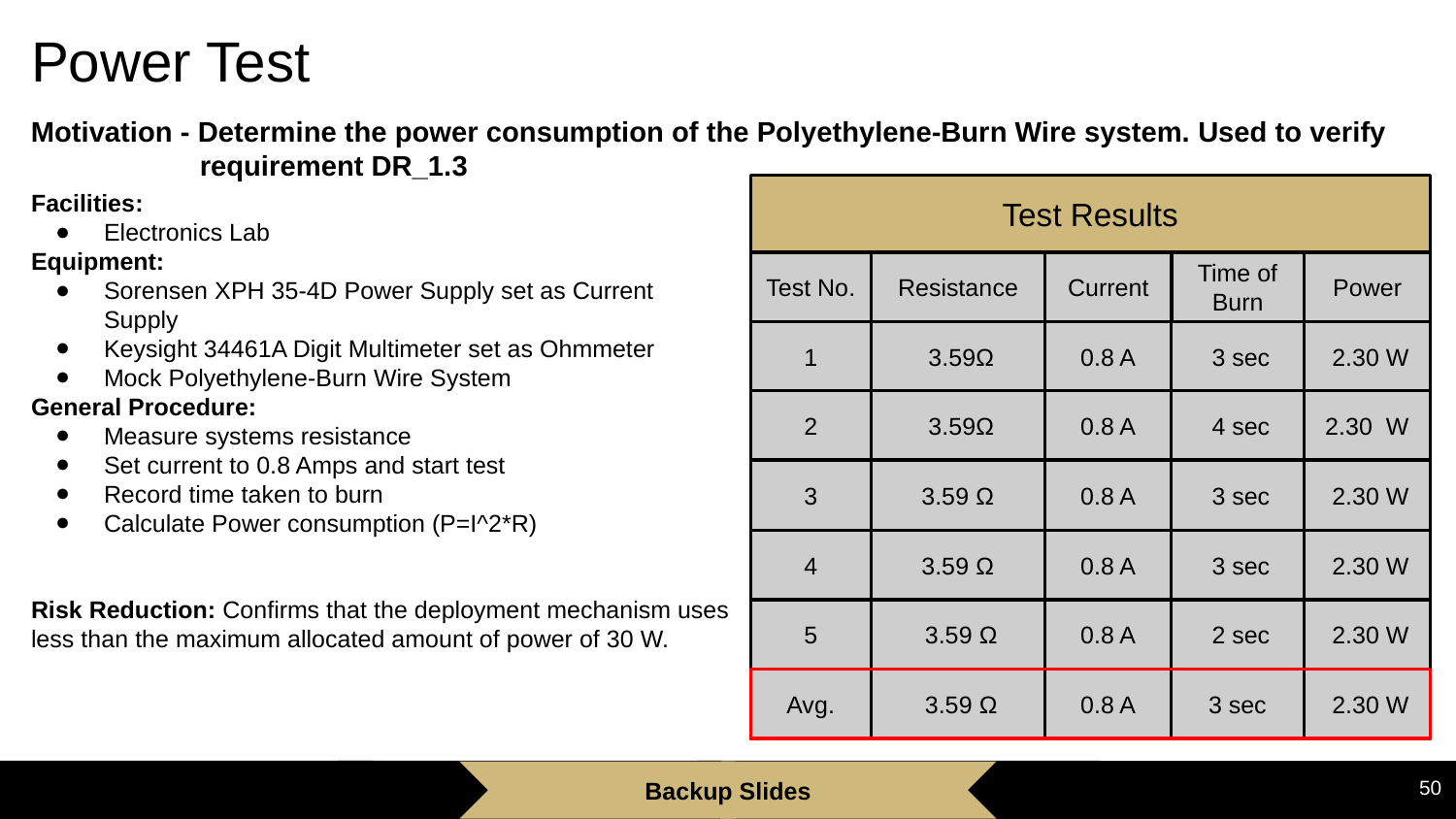

Power Test
Motivation - Determine the power consumption of the Polyethylene-Burn Wire system. Used to verify
            requirement DR_1.3
Facilities:
Electronics Lab
Equipment:
Sorensen XPH 35-4D Power Supply set as Current Supply
Keysight 34461A Digit Multimeter set as Ohmmeter
Mock Polyethylene-Burn Wire System
General Procedure:
Measure systems resistance
Set current to 0.8 Amps and start test
Record time taken to burn
Calculate Power consumption (P=I^2*R)

Risk Reduction: Confirms that the deployment mechanism uses less than the maximum allocated amount of power of 30 W.

Test Results
Test No.
Resistance
Current
Time of Burn
Power
1
 3.59Ω
0.8 A
 3 sec
 2.30 W
2
 3.59Ω
0.8 A
 4 sec
2.30  W
3
3.59 Ω
0.8 A
 3 sec
 2.30 W
4
3.59 Ω
0.8 A
 3 sec
 2.30 W
5
 3.59 Ω
0.8 A
 2 sec
 2.30 W
Avg.

 3.59 Ω
0.8 A
3 sec
 2.30 W
50

Project Schedule

Backup Slides

Manufacturing Status

Budget